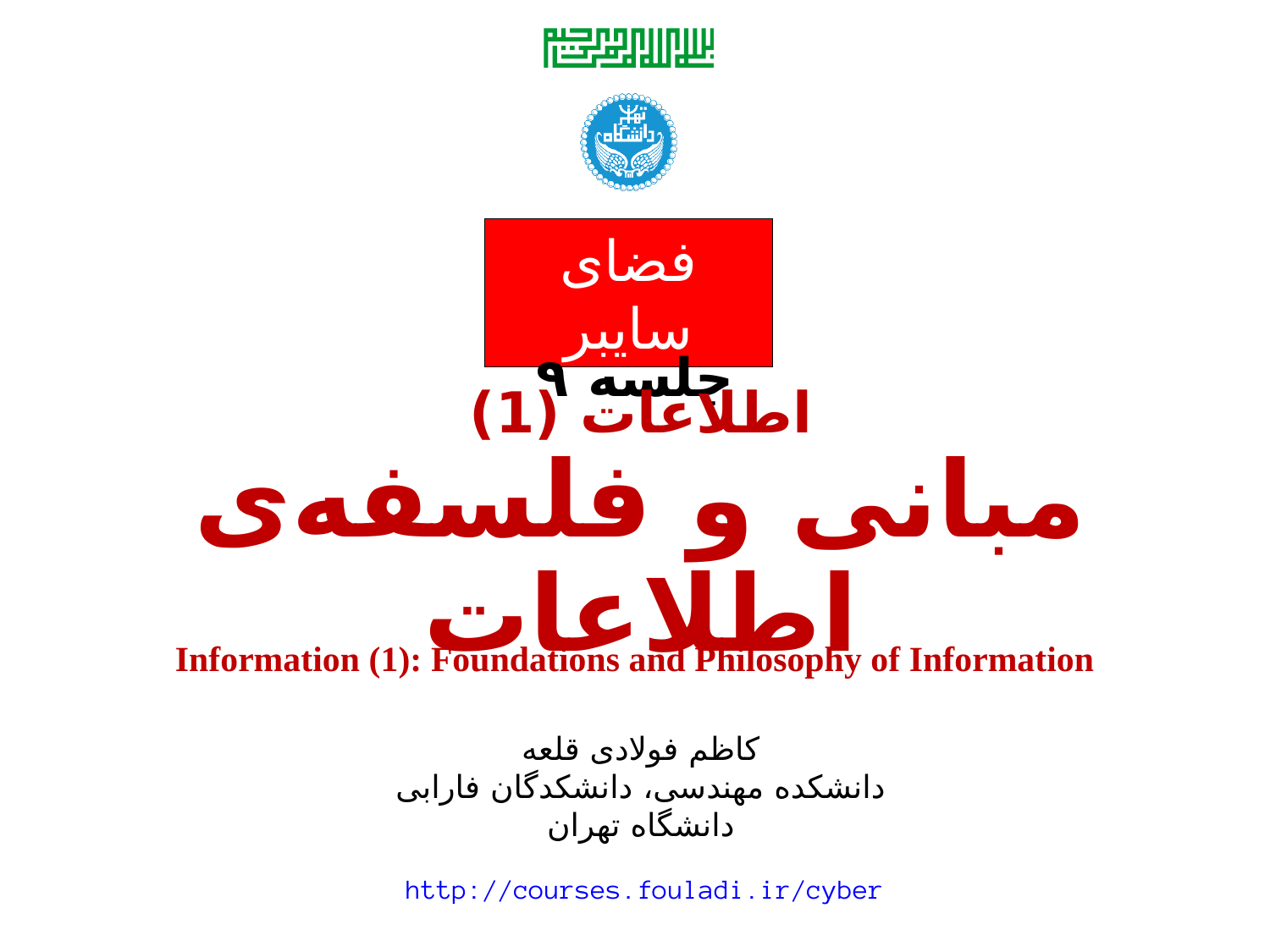

جلسه ۹
اطلاعات (1)
مبانی و فلسفه‌ی اطلاعات
Information (1): Foundations and Philosophy of Information